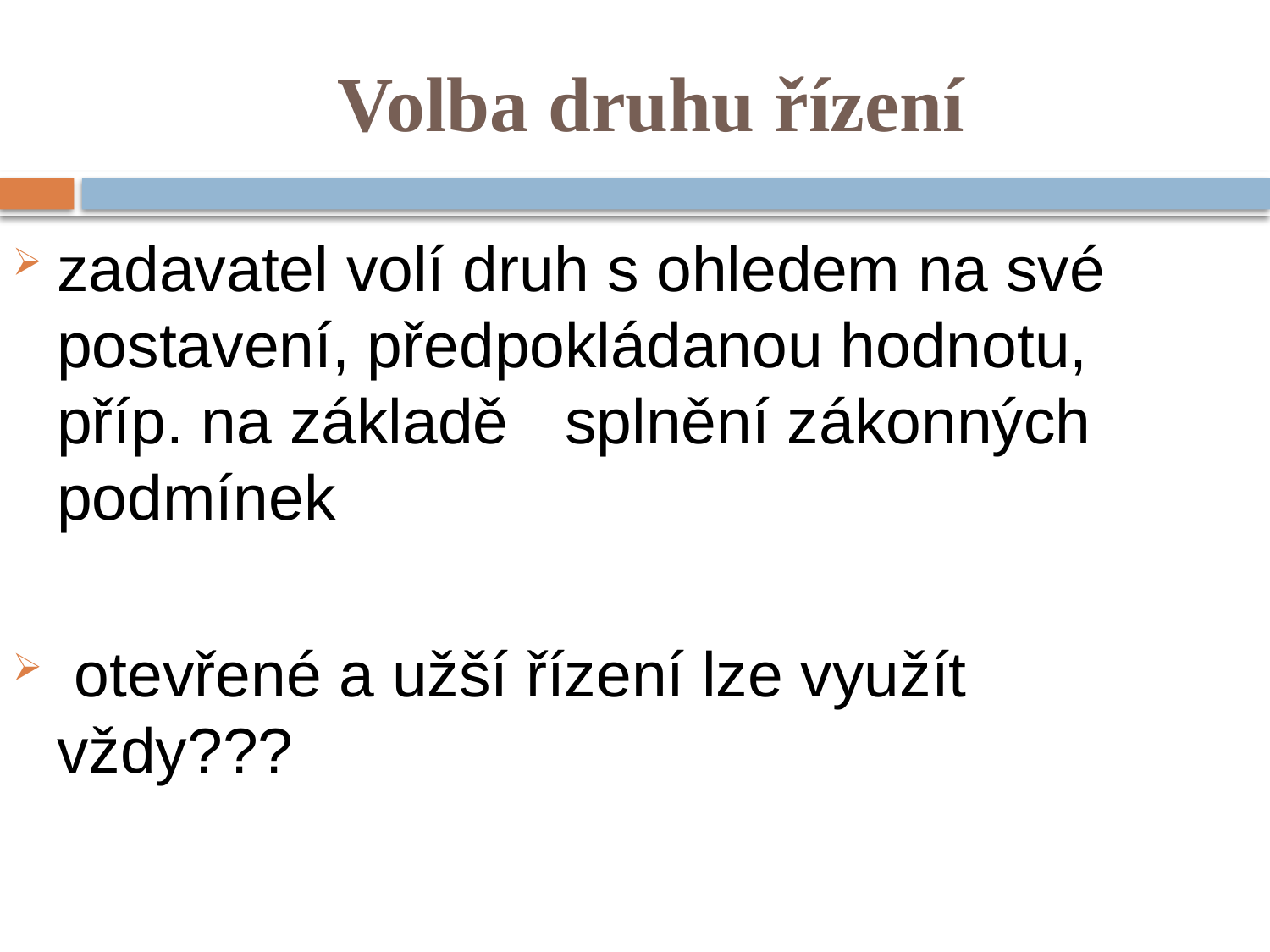

# Volba druhu řízení
zadavatel volí druh s ohledem na své postavení, předpokládanou hodnotu, příp. na základě 	splnění zákonných podmínek

 otevřené a užší řízení lze využít vždy???